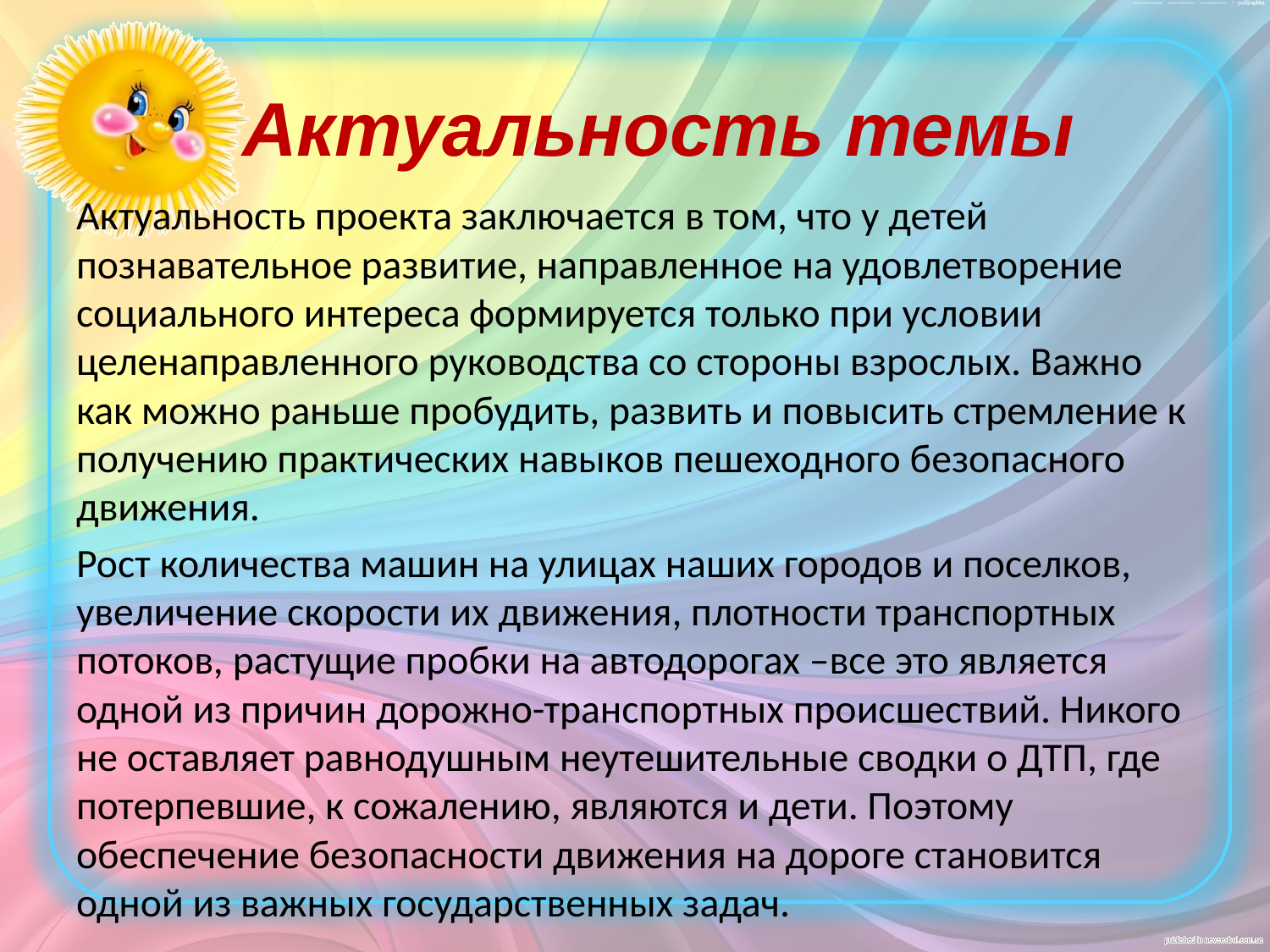

# Актуальность темы

Актуальность проекта заключается в том, что у детей познавательное развитие, направленное на удовлетворение социального интереса формируется только при условии целенаправленного руководства со стороны взрослых. Важно как можно раньше пробудить, развить и повысить стремление к получению практических навыков пешеходного безопасного движения.
Рост количества машин на улицах наших городов и поселков, увеличение скорости их движения, плотности транспортных потоков, растущие пробки на автодорогах –все это является одной из причин дорожно-транспортных происшествий. Никого не оставляет равнодушным неутешительные сводки о ДТП, где потерпевшие, к сожалению, являются и дети. Поэтому обеспечение безопасности движения на дороге становится одной из важных государственных задач.